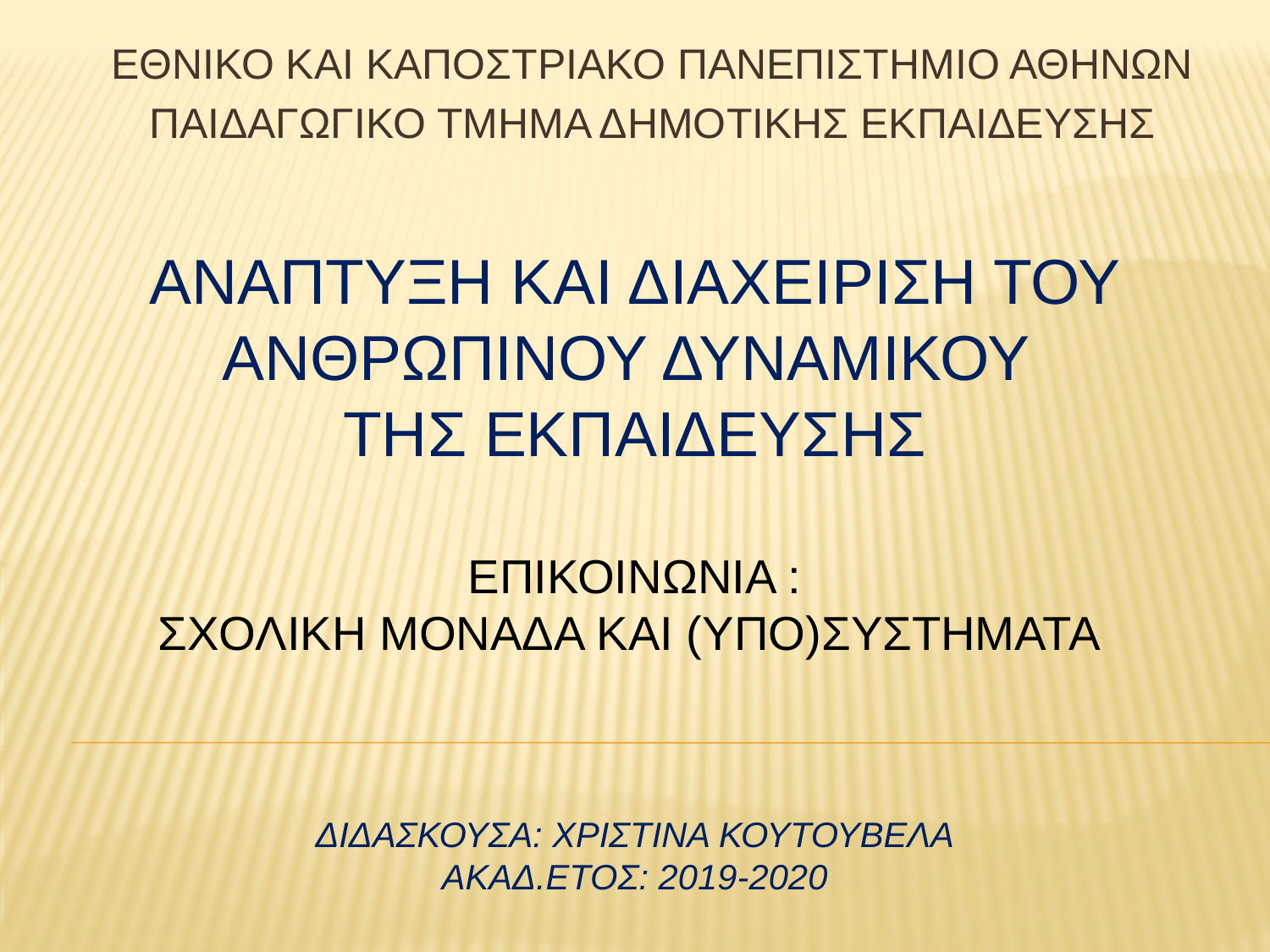

ΕΘΝΙΚΟ ΚΑΙ ΚΑΠΟΣΤΡΙΑΚΟ ΠΑΝΕΠΙΣΤΗΜΙΟ ΑΘΗΝΩΝ
ΠΑΙΔΑΓΩΓΙΚΟ ΤΜΗΜΑ ΔΗΜΟΤΙΚΗΣ ΕΚΠΑΙΔΕΥΣΗΣ
# ΑΝΑΠΤΥΞΗ ΚΑΙ ΔΙΑΧΕΙΡΙΣΗ ΤΟΥ ΑΝΘΡΩΠΙΝΟΥ ΔΥΝΑΜΙΚΟΥ ΤΗΣ ΕΚΠΑΙΔΕΥΣΗΣ ΕΠΙΚΟΙΝΩΝΙΑ : ΣΧΟΛΙΚΗ ΜΟΝΑΔΑ ΚΑΙ (ΥΠΟ)ΣΥΣΤΗΜΑΤΑ Διδασκουσα: χριστινα κουτουβελα ακαδ.ετοσ: 2019-2020